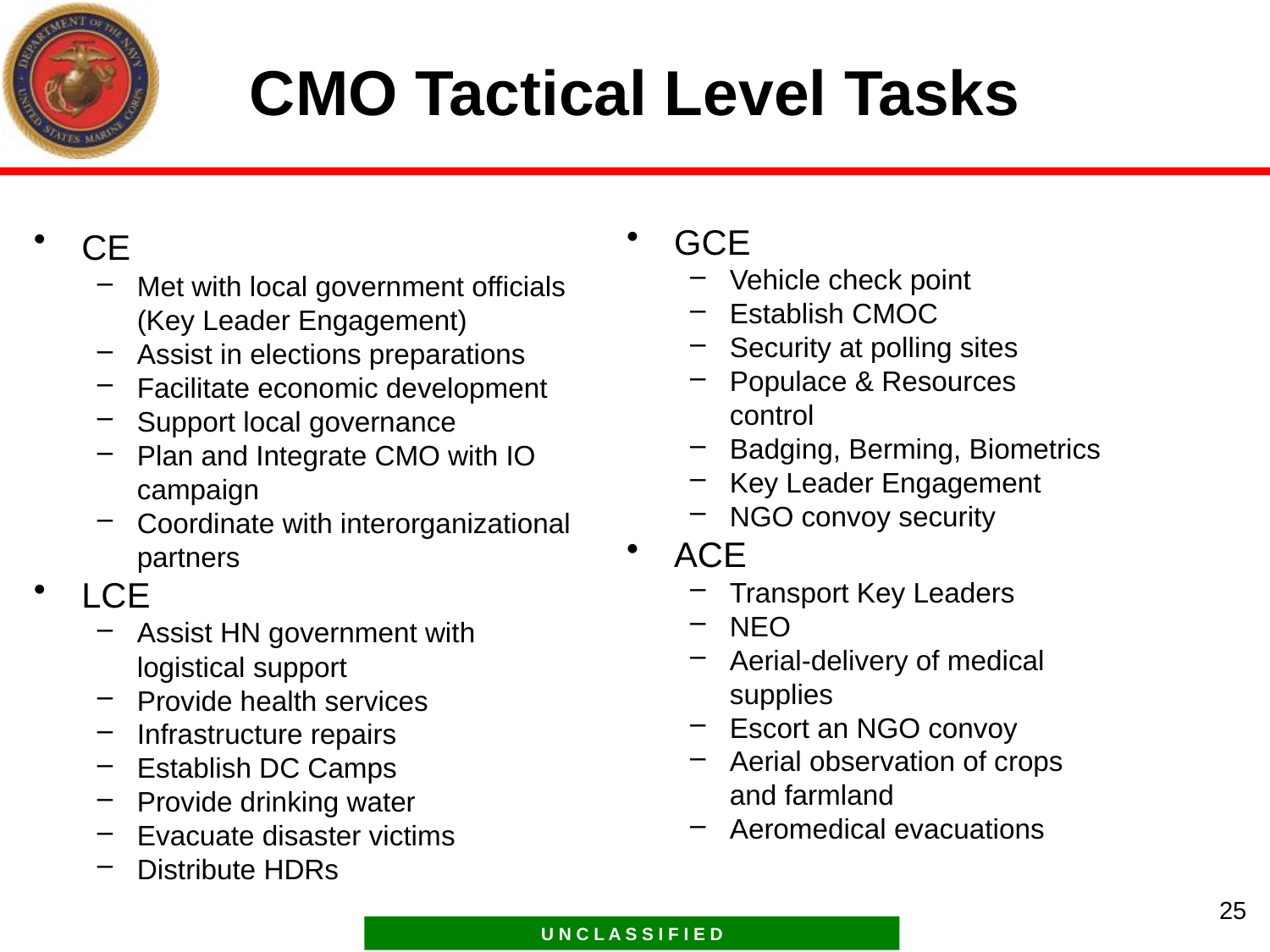

# CMO Tactical Level Tasks
CE
Met with local government officials (Key Leader Engagement)
Assist in elections preparations
Facilitate economic development
Support local governance
Plan and Integrate CMO with IO campaign
Coordinate with interorganizational partners
LCE
Assist HN government with logistical support
Provide health services
Infrastructure repairs
Establish DC Camps
Provide drinking water
Evacuate disaster victims
Distribute HDRs

GCE
Vehicle check point
Establish CMOC
Security at polling sites
Populace & Resources control
Badging, Berming, Biometrics
Key Leader Engagement
NGO convoy security
ACE
Transport Key Leaders
NEO
Aerial-delivery of medical supplies
Escort an NGO convoy
Aerial observation of crops and farmland
Aeromedical evacuations
25